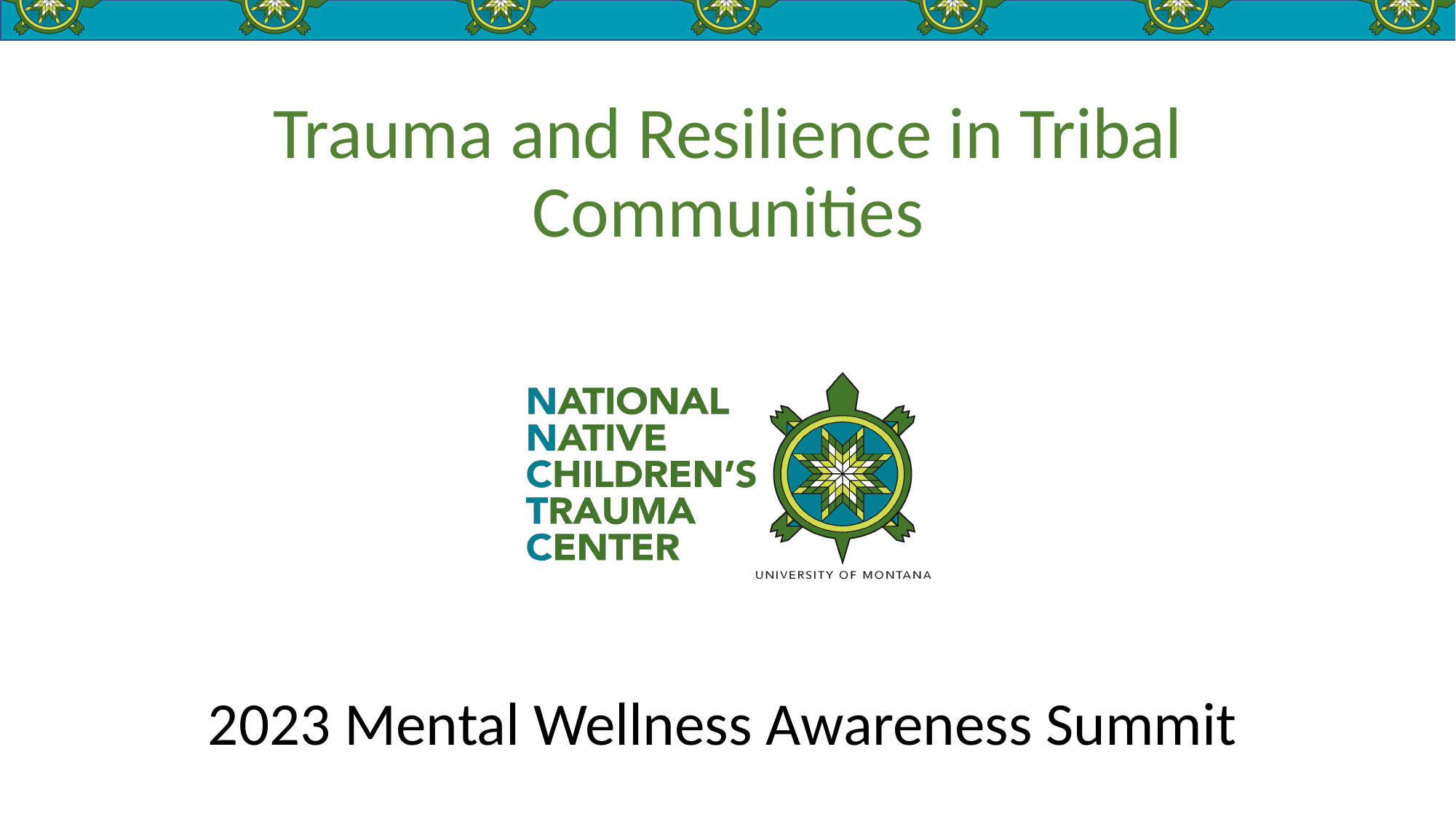

# Trauma and Resilience in Tribal Communities
2023 Mental Wellness Awareness Summit